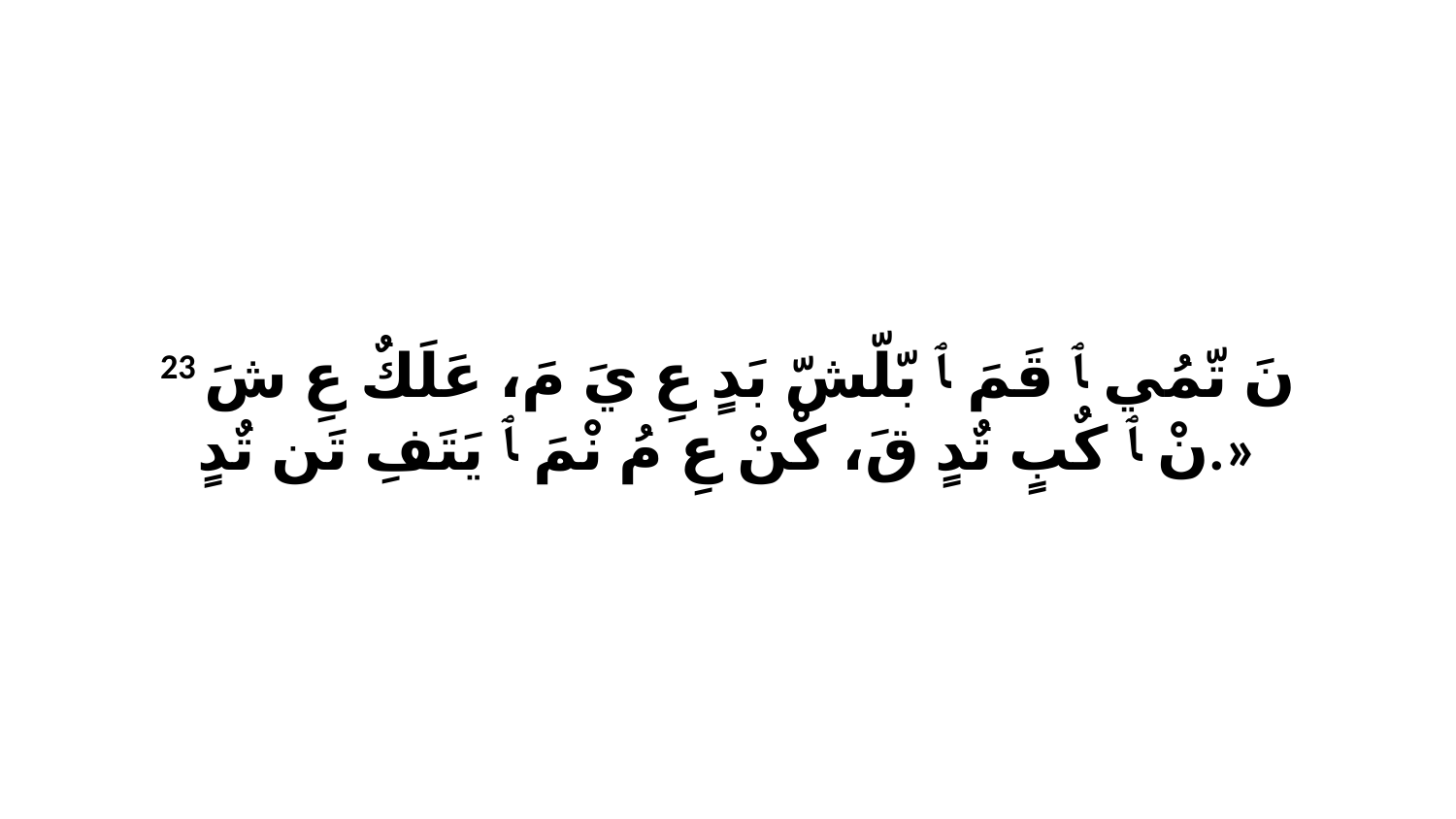

23 نَ تّمُي ﭑ قَمَ ﭑ بّلّشّ بَدٍ عِ يَ مَ، عَلَكٌ عِ شَ نْ ﭑ كٌبٍ تٌدٍ قَ، كْنْ عِ مُ نْمَ ﭑ يَتَفِ تَن تٌدٍ.»